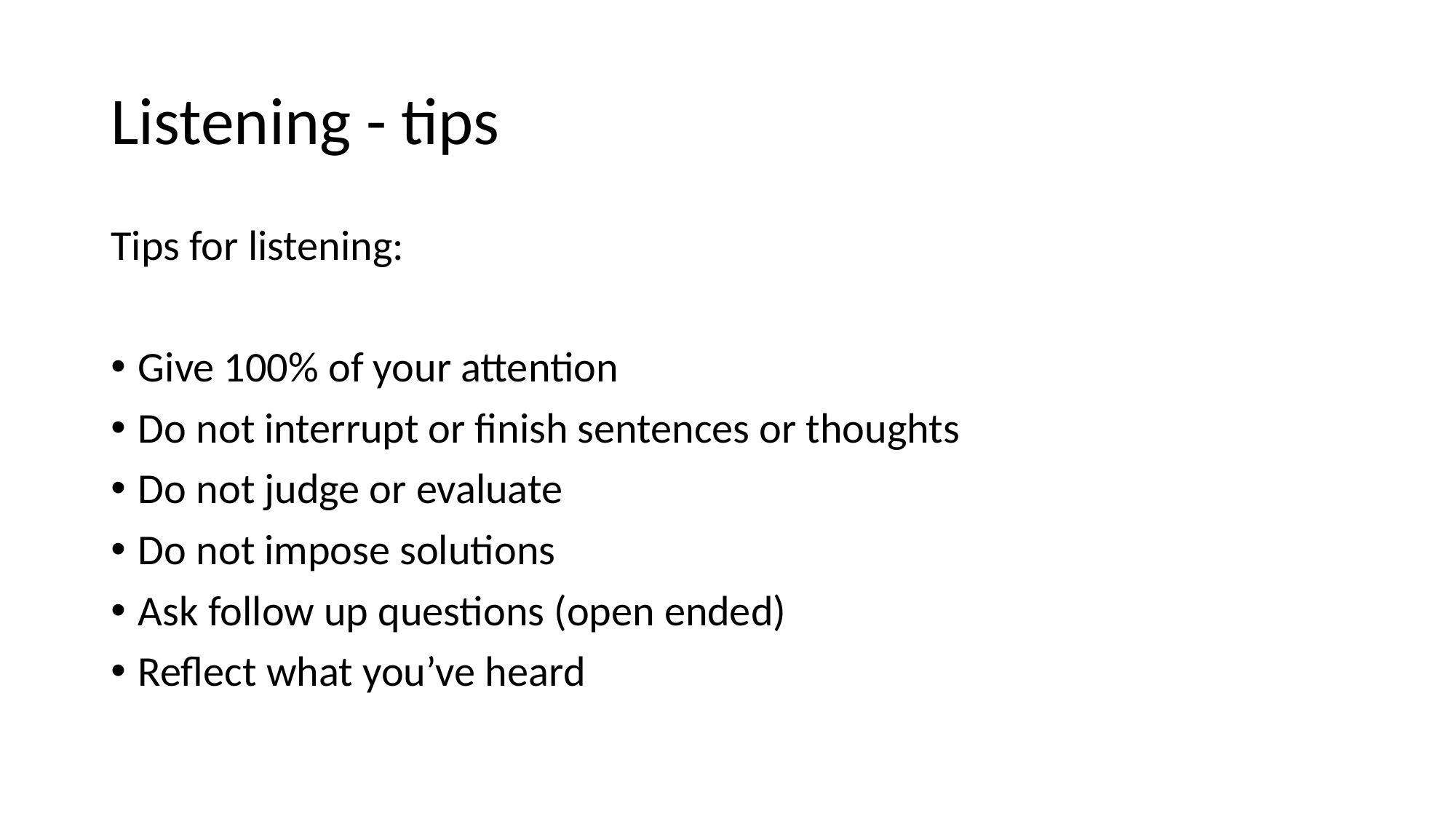

# Listening - tips
Tips for listening:

Give 100% of your attention
Do not interrupt or finish sentences or thoughts
Do not judge or evaluate
Do not impose solutions
Ask follow up questions (open ended)
Reflect what you’ve heard